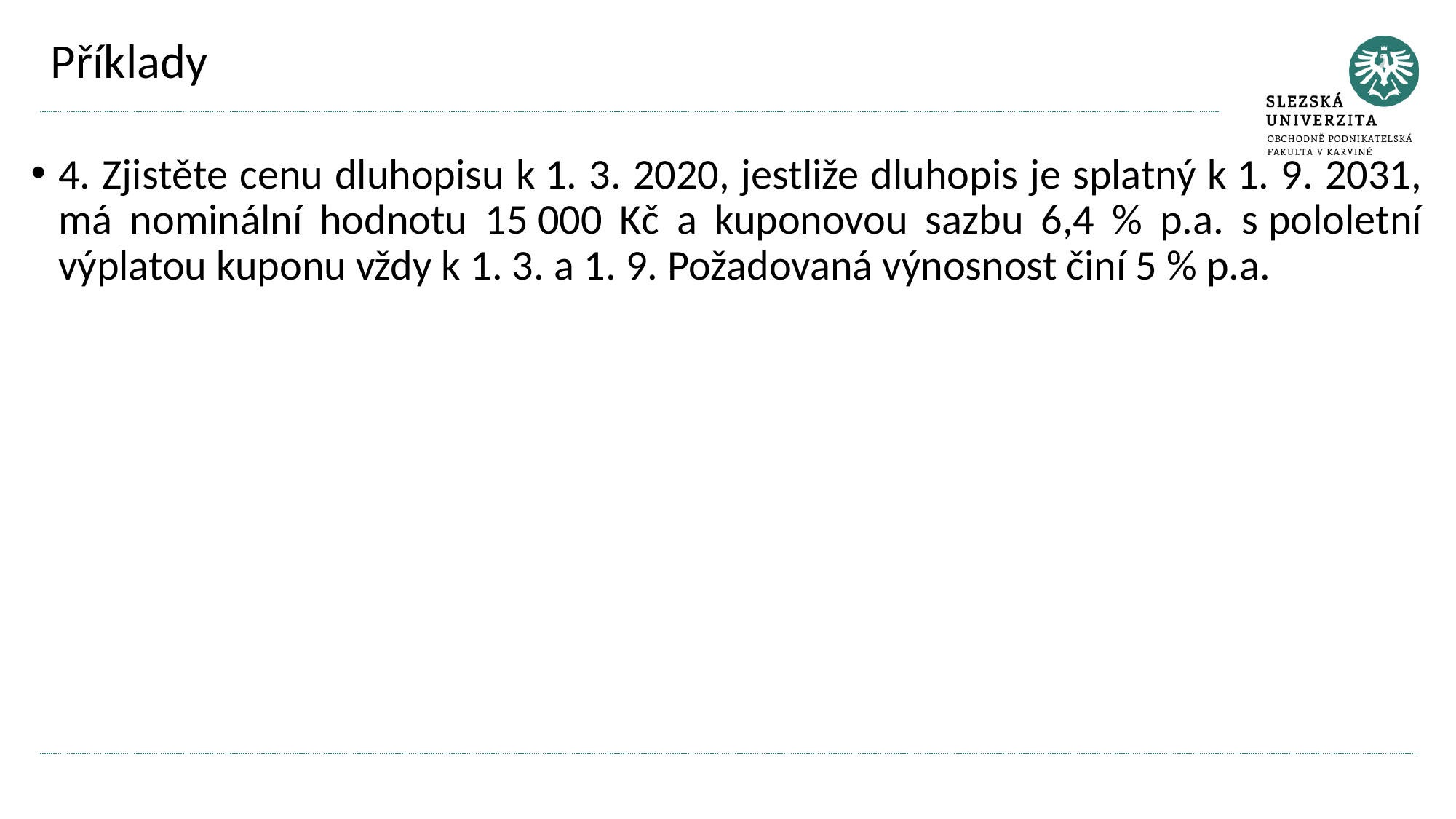

# Příklady
4. Zjistěte cenu dluhopisu k 1. 3. 2020, jestliže dluhopis je splatný k 1. 9. 2031, má nominální hodnotu 15 000 Kč a kuponovou sazbu 6,4 % p.a. s pololetní výplatou kuponu vždy k 1. 3. a 1. 9. Požadovaná výnosnost činí 5 % p.a.